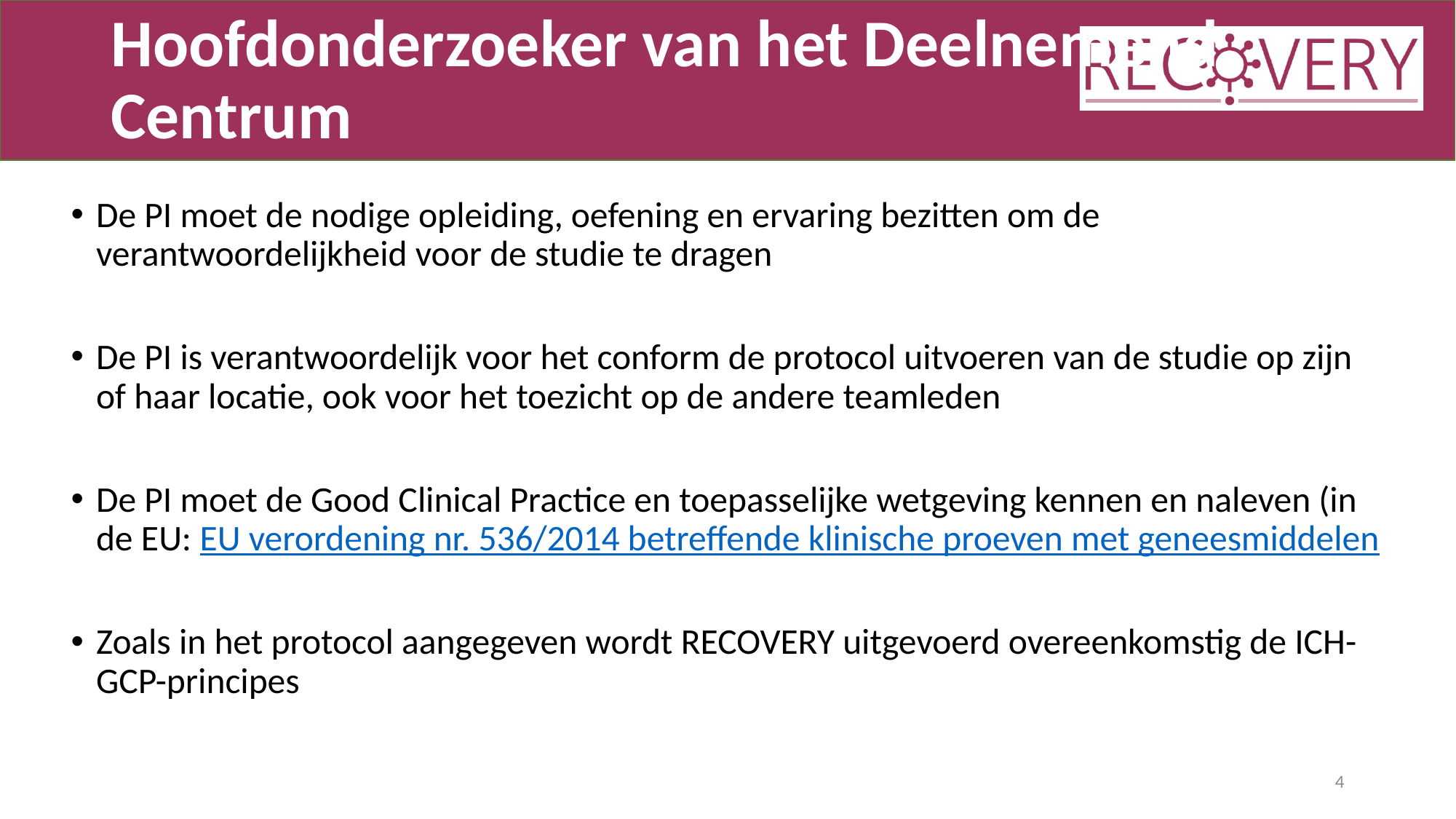

# Hoofdonderzoeker van het Deelnemend Centrum
De PI moet de nodige opleiding, oefening en ervaring bezitten om de verantwoordelijkheid voor de studie te dragen

De PI is verantwoordelijk voor het conform de protocol uitvoeren van de studie op zijn of haar locatie, ook voor het toezicht op de andere teamleden

De PI moet de Good Clinical Practice en toepasselijke wetgeving kennen en naleven (in de EU: EU verordening nr. 536/2014 betreffende klinische proeven met geneesmiddelen

Zoals in het protocol aangegeven wordt RECOVERY uitgevoerd overeenkomstig de ICH-GCP-principes
4